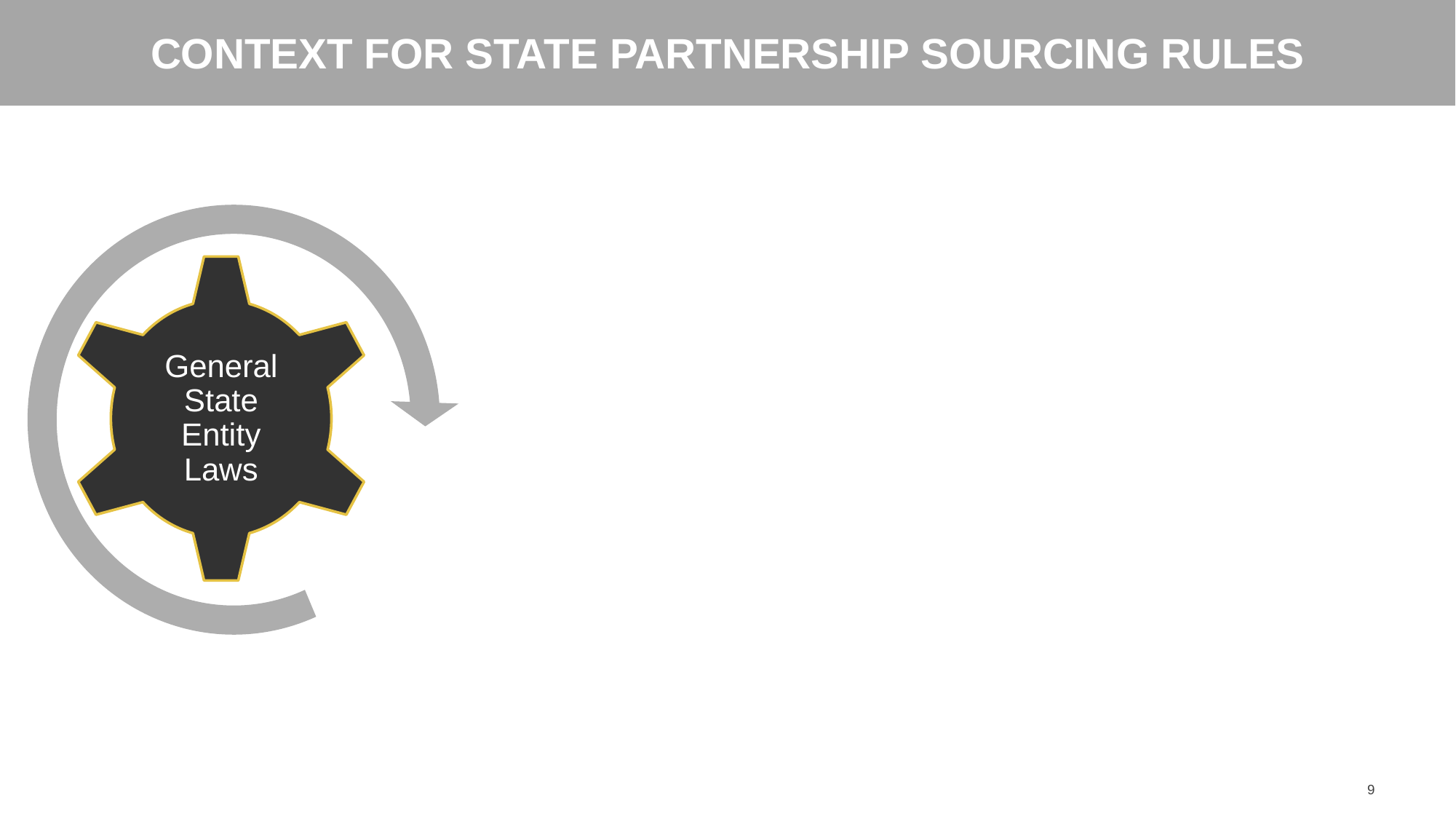

# Context for State Partnership Sourcing Rules

General State Entity Laws
9